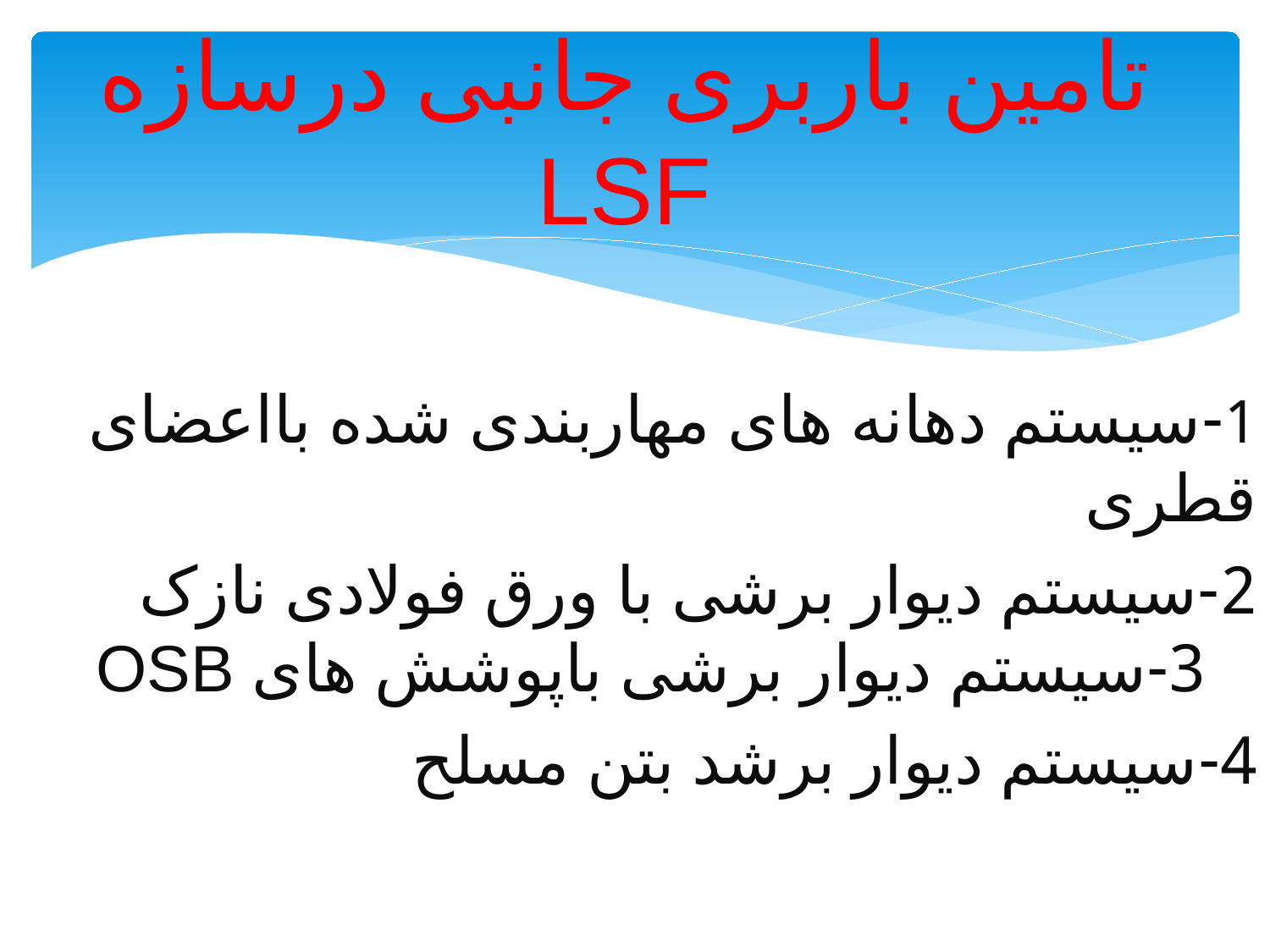

# تامین باربری جانبی درسازه LSF
1-سیستم دهانه های مهاربندی شده بااعضای قطری
2-سیستم دیوار برشی با ورق فولادی نازک         3-سیستم دیوار برشی باپوشش های OSB
4-سیستم دیوار برشد بتن مسلح